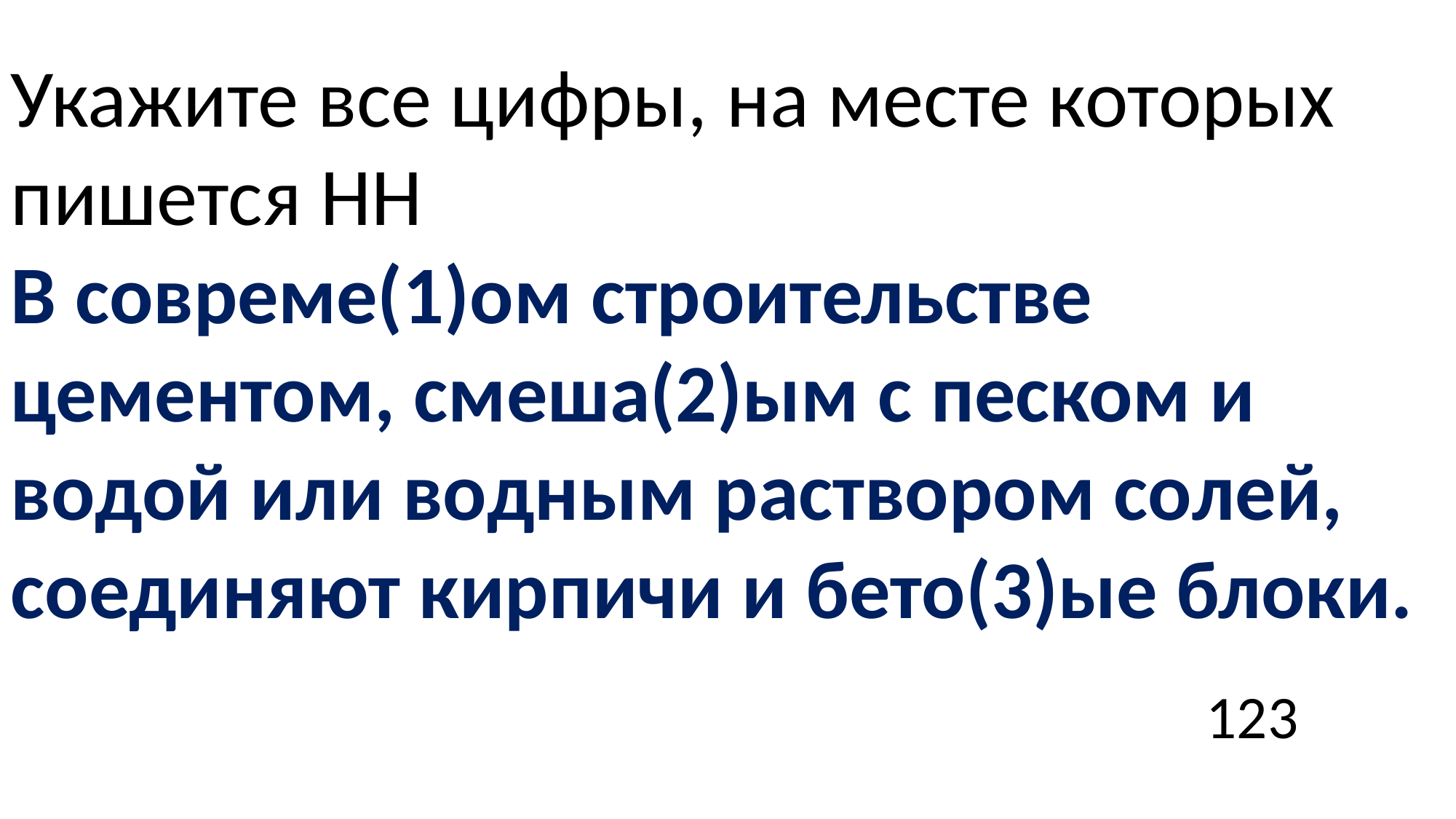

Укажите все цифры, на месте которых пишется НН
В совреме(1)ом строительстве цементом, смеша(2)ым с песком и водой или водным раствором солей, соединяют кирпичи и бето(3)ые блоки.
123